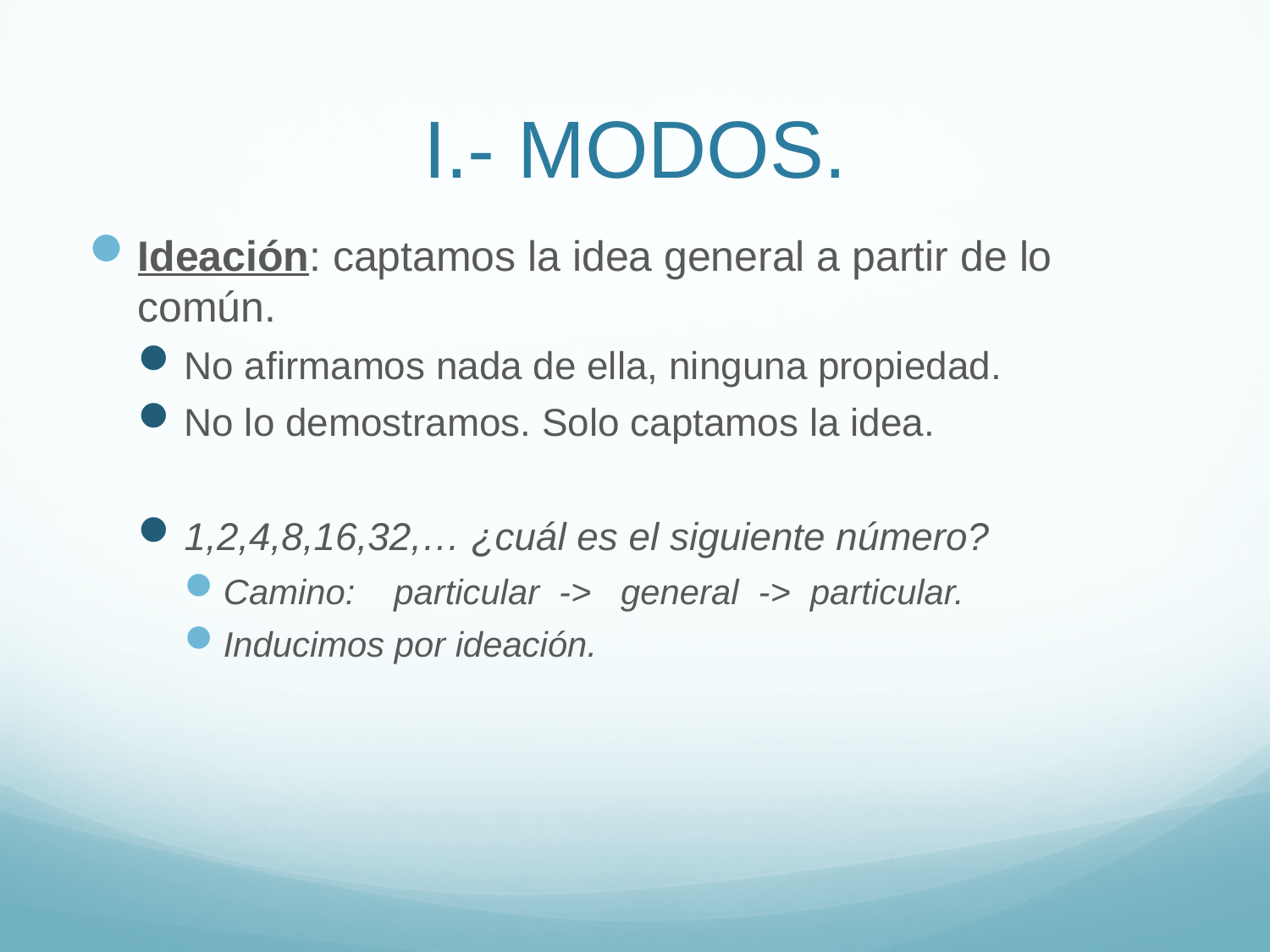

# I.- MODOS.
Ideación: captamos la idea general a partir de lo común.
No afirmamos nada de ella, ninguna propiedad.
No lo demostramos. Solo captamos la idea.

1,2,4,8,16,32,… ¿cuál es el siguiente número?
Camino:    particular  ->   general  ->  particular.
Inducimos por ideación.